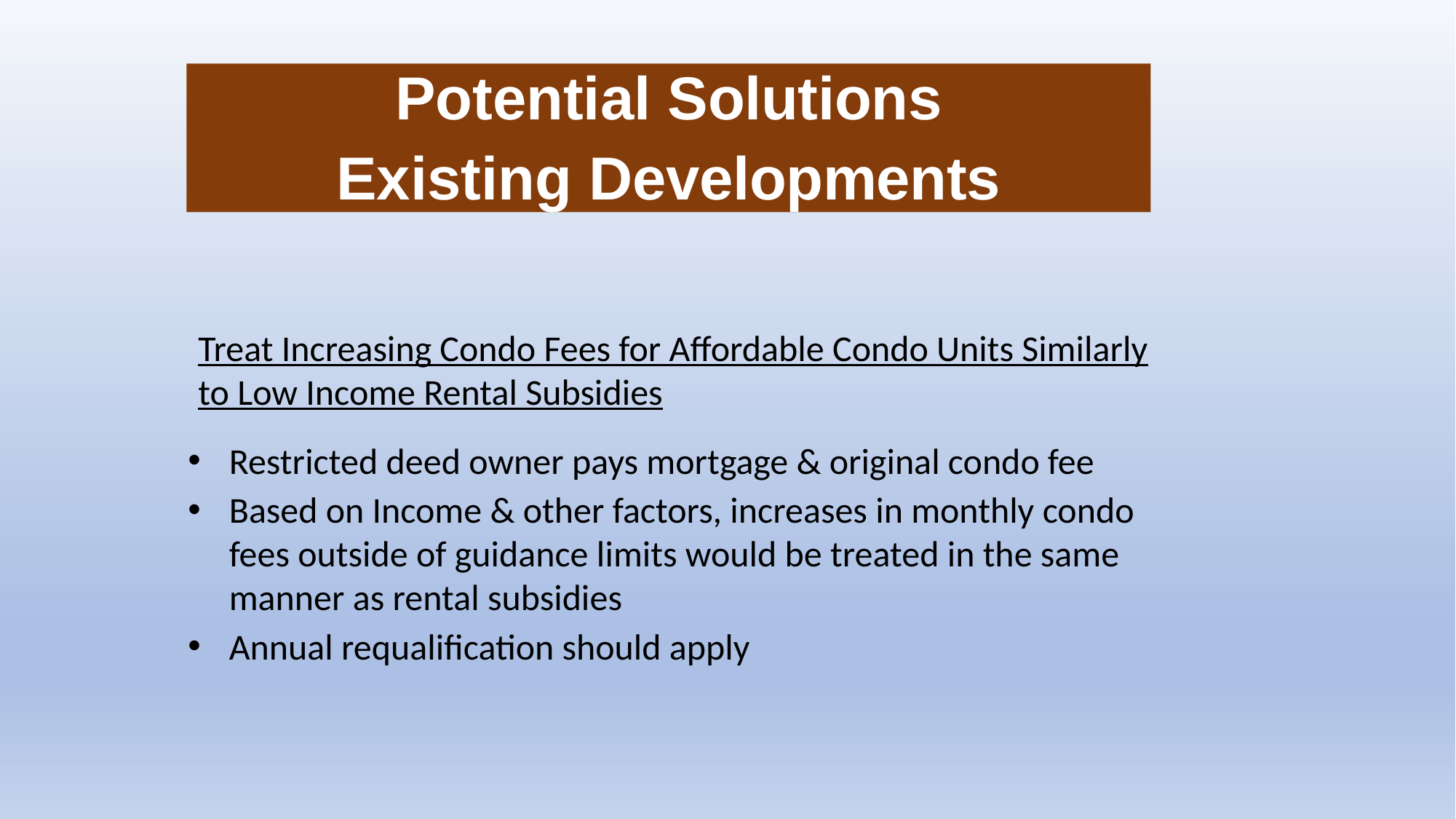

Potential Solutions
Existing Developments
Treat Increasing Condo Fees for Affordable Condo Units Similarly to Low Income Rental Subsidies

Restricted deed owner pays mortgage & original condo fee
Based on Income & other factors, increases in monthly condo fees outside of guidance limits would be treated in the same manner as rental subsidies
Annual requalification should apply